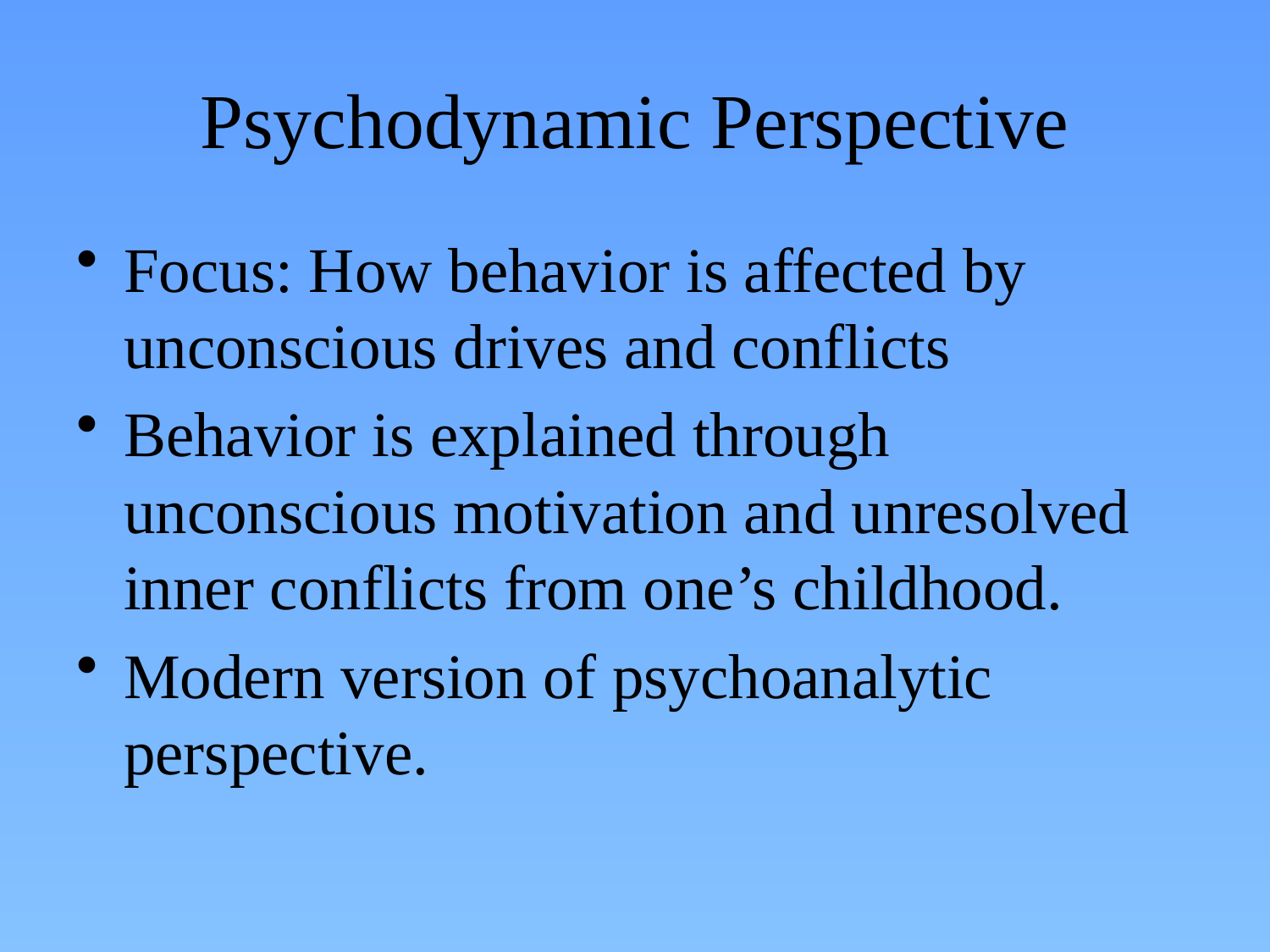

# Psychodynamic Perspective
Focus: How behavior is affected by unconscious drives and conflicts
Behavior is explained through unconscious motivation and unresolved inner conflicts from one’s childhood.
Modern version of psychoanalytic perspective.